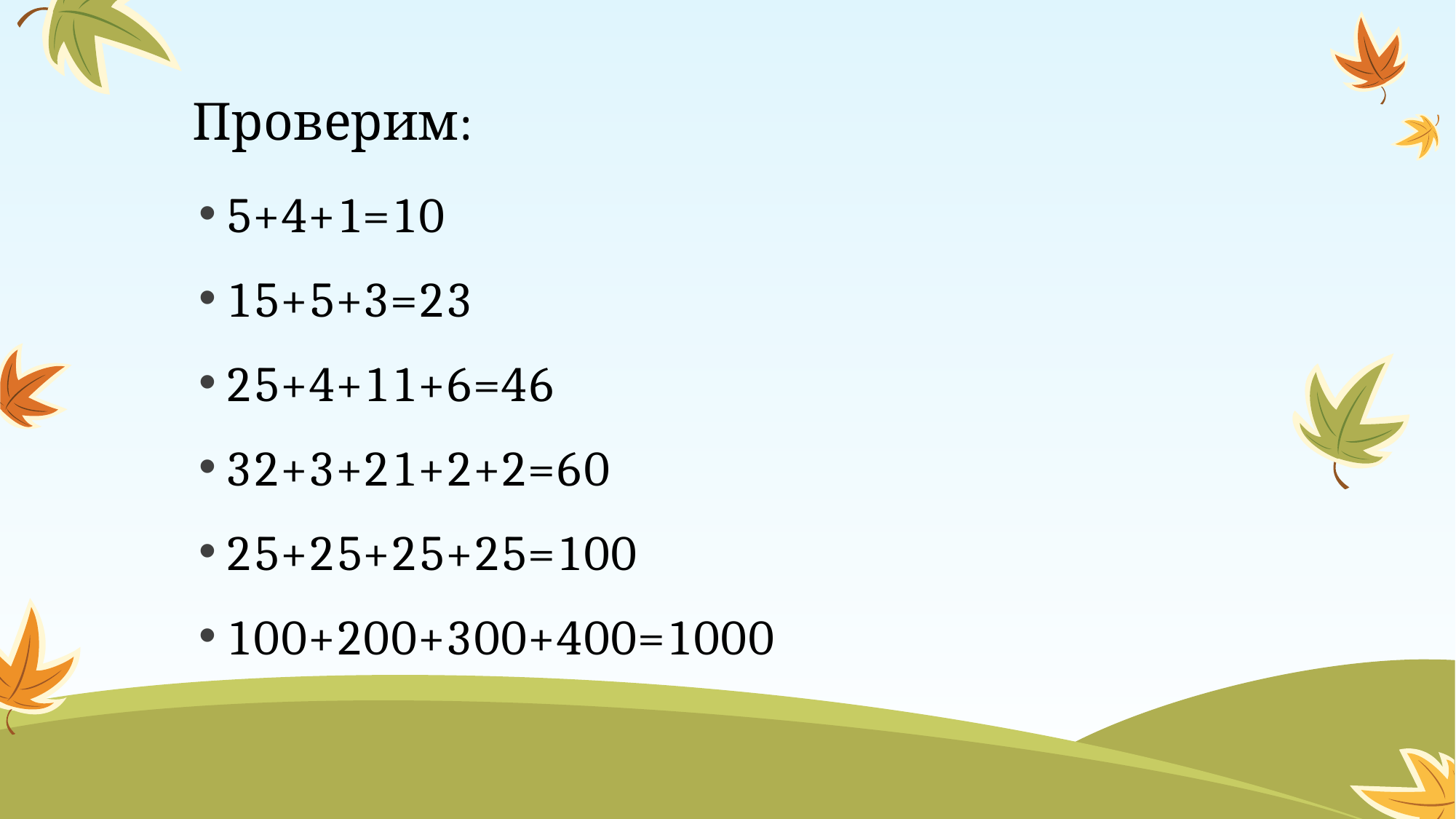

# Проверим:
5+4+1=10
15+5+3=23
25+4+11+6=46
32+3+21+2+2=60
25+25+25+25=100
100+200+300+400=1000